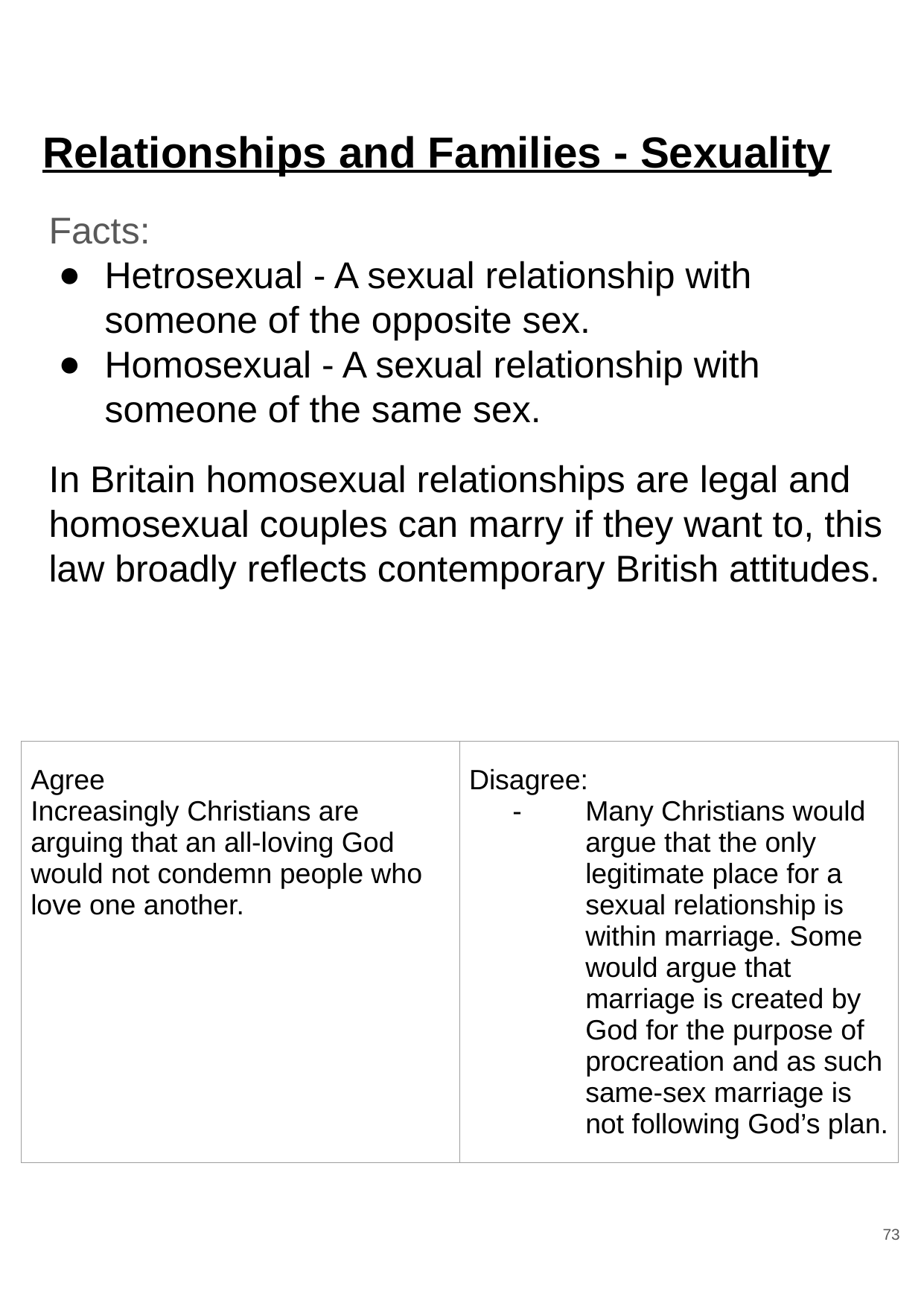

# Relationships and Families - Sexuality
Facts:
Hetrosexual - A sexual relationship with someone of the opposite sex.
Homosexual - A sexual relationship with someone of the same sex.
In Britain homosexual relationships are legal and homosexual couples can marry if they want to, this law broadly reflects contemporary British attitudes.
| Agree Increasingly Christians are arguing that an all-loving God would not condemn people who love one another. | Disagree: Many Christians would argue that the only legitimate place for a sexual relationship is within marriage. Some would argue that marriage is created by God for the purpose of procreation and as such same-sex marriage is not following God’s plan. |
| --- | --- |
73